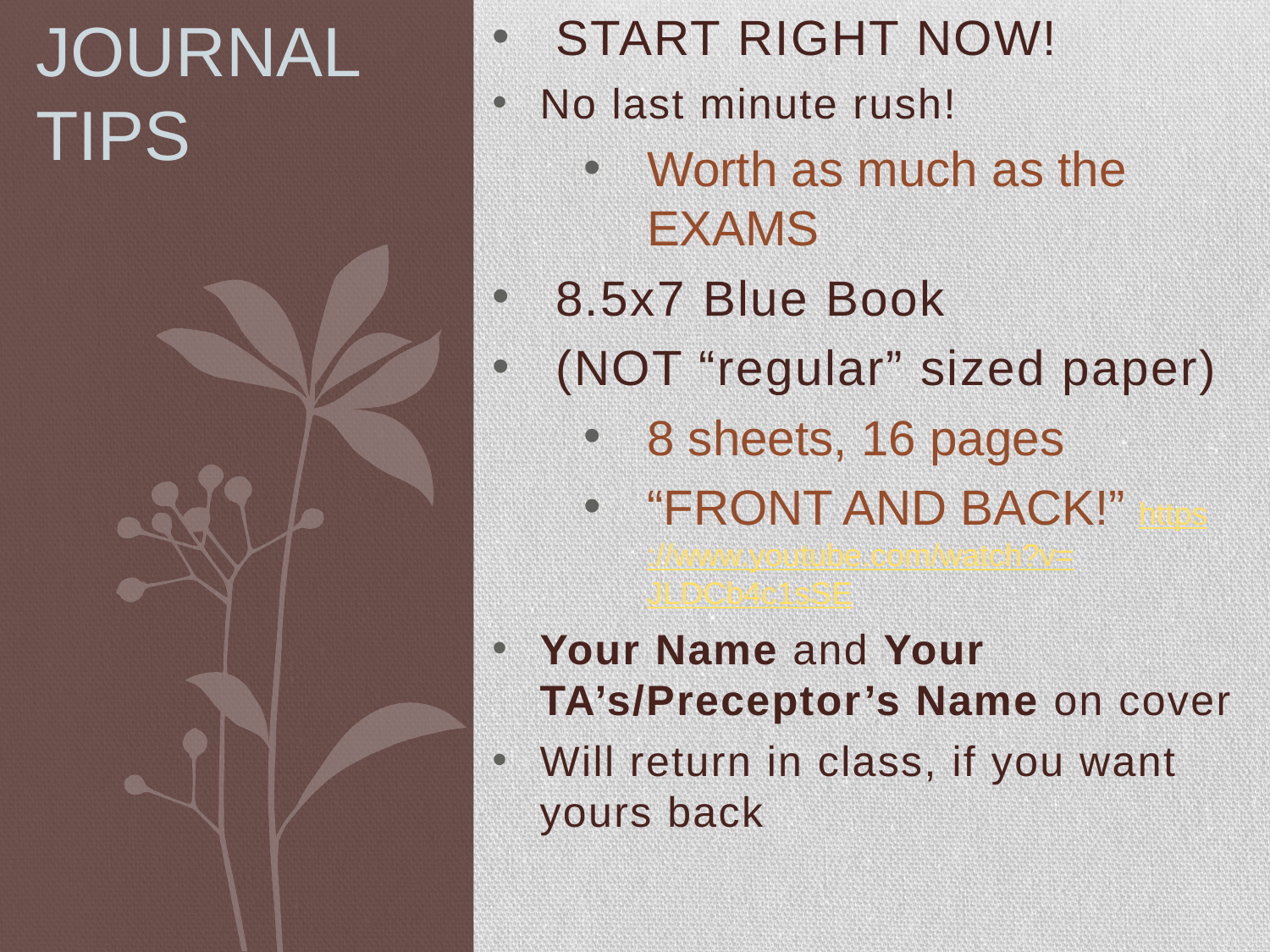

# JOURNAL TIPS
START RIGHT NOW!
No last minute rush!
Worth as much as the EXAMS
8.5x7 Blue Book
(NOT “regular” sized paper)
8 sheets, 16 pages
“FRONT AND BACK!” https://www.youtube.com/watch?v=JLDCb4c1sSE
Your Name and Your TA’s/Preceptor’s Name on cover
Will return in class, if you want yours back